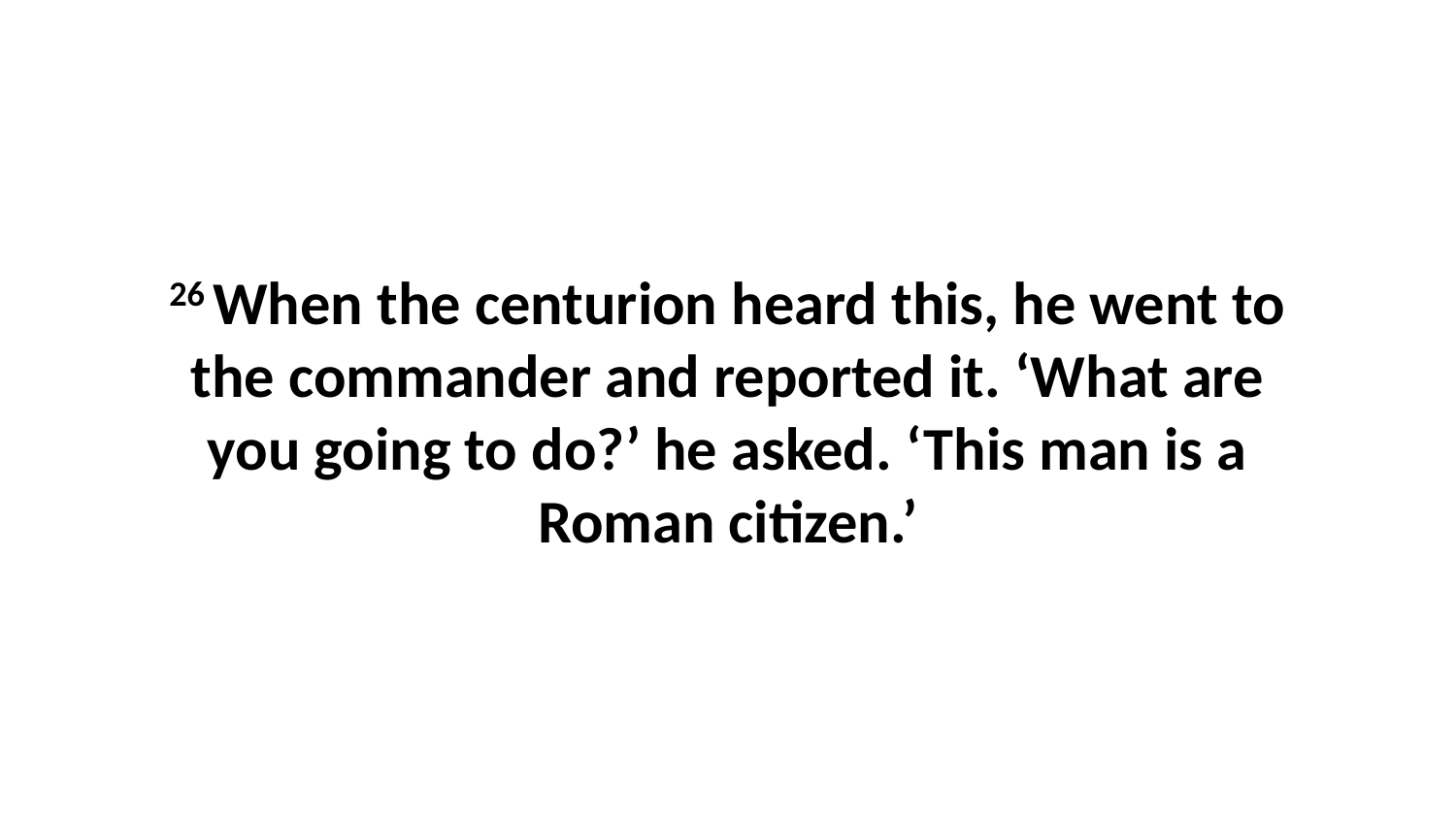

26 When the centurion heard this, he went to the commander and reported it. ‘What are you going to do?’ he asked. ‘This man is a Roman citizen.’